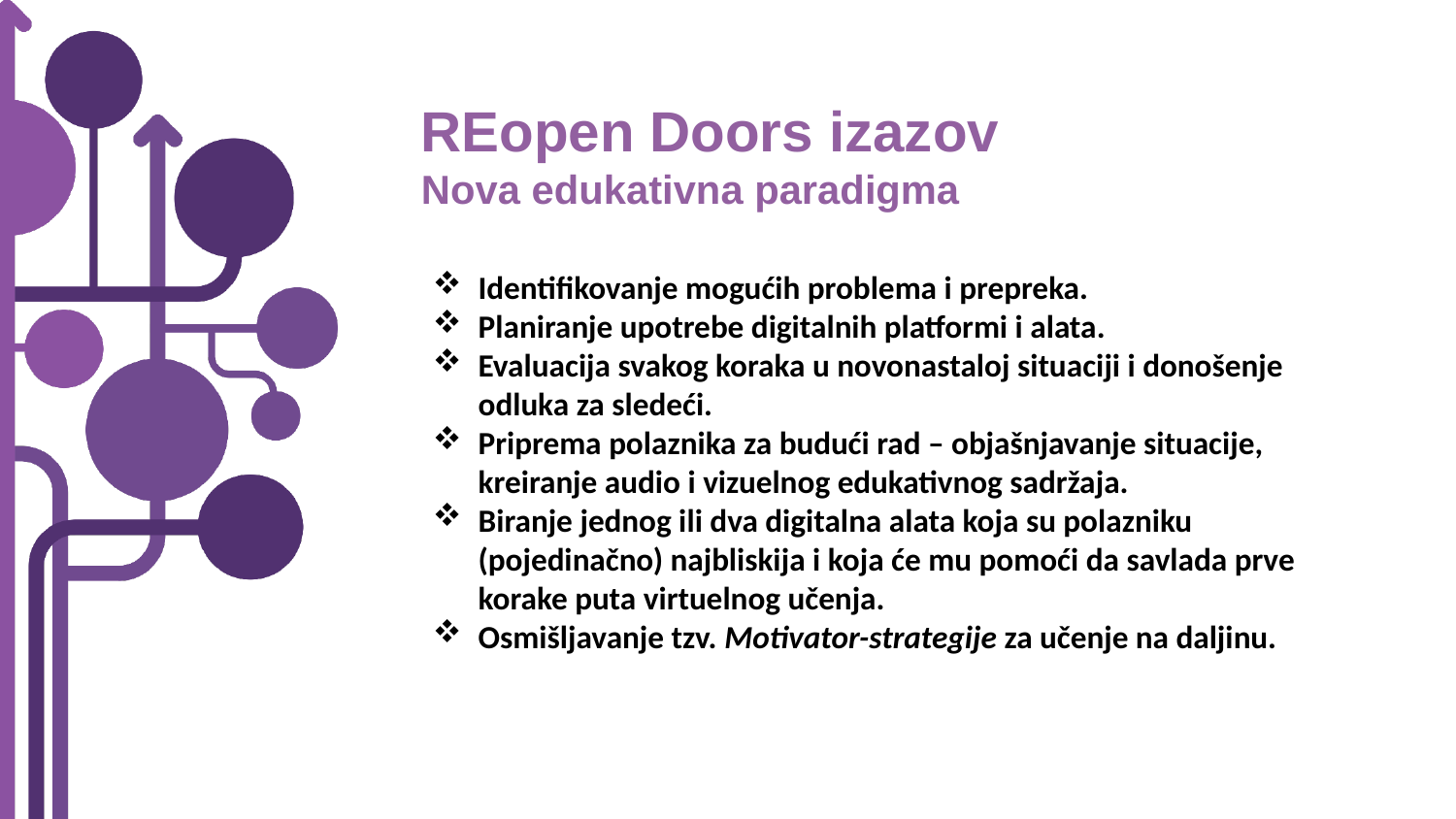

REopen Doors izazov
Nova edukativna paradigma
Identifikovanje mogućih problema i prepreka.
Planiranje upotrebe digitalnih platformi i alata.
Evaluacija svakog koraka u novonastaloj situaciji i donošenje odluka za sledeći.
Priprema polaznika za budući rad – objašnjavanje situacije, kreiranje audio i vizuelnog edukativnog sadržaja.
Biranje jednog ili dva digitalna alata koja su polazniku (pojedinačno) najbliskija i koja će mu pomoći da savlada prve korake puta virtuelnog učenja.
Osmišljavanje tzv. Motivator-strategije za učenje na daljinu.